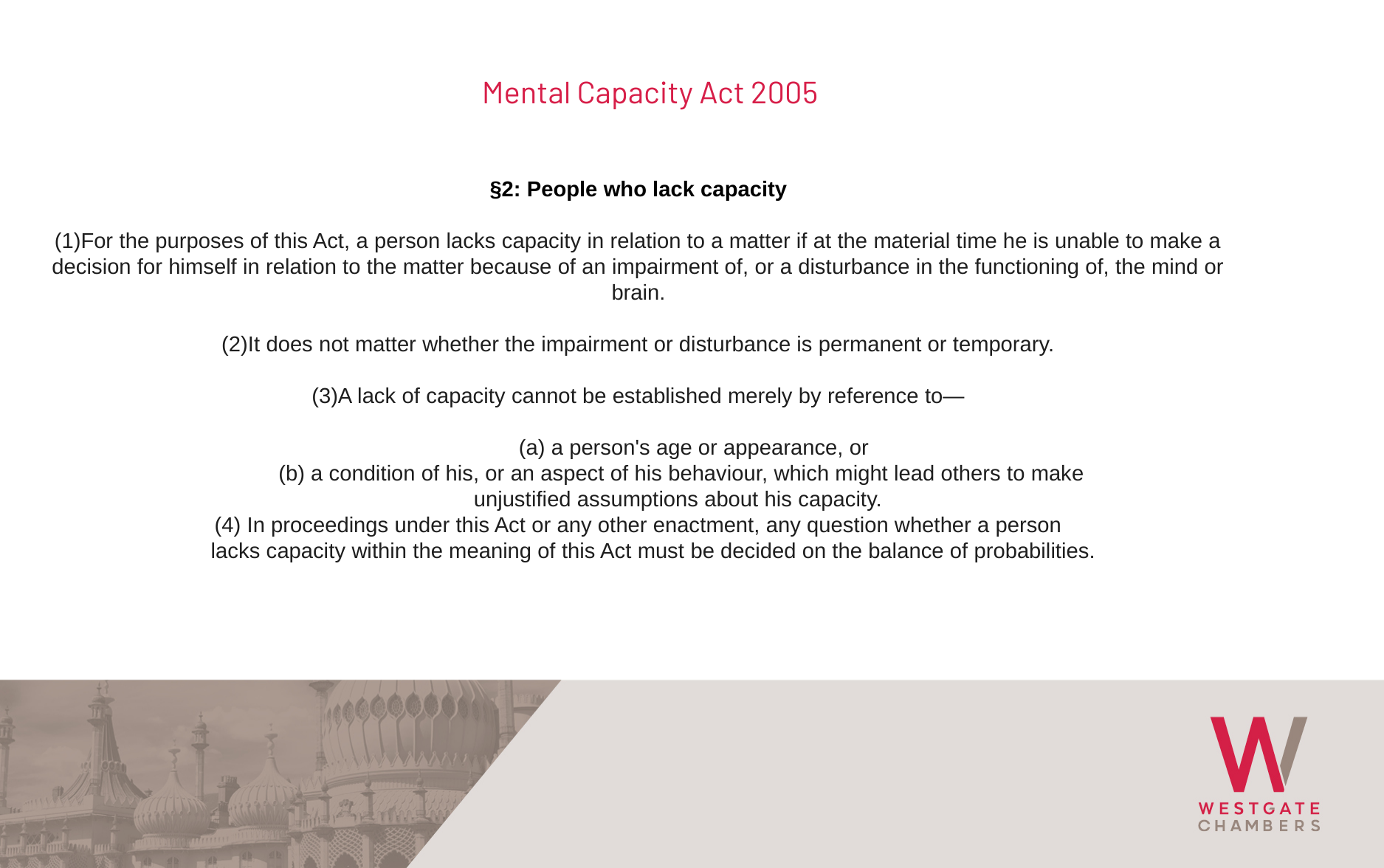

Mental Capacity Act 2005
§2: People who lack capacity

(1)For the purposes of this Act, a person lacks capacity in relation to a matter if at the material time he is unable to make a decision for himself in relation to the matter because of an impairment of, or a disturbance in the functioning of, the mind or brain.

(2)It does not matter whether the impairment or disturbance is permanent or temporary.

(3)A lack of capacity cannot be established merely by reference to—

	(a) a person's age or appearance, or
	(b) a condition of his, or an aspect of his behaviour, which might lead others to make
             unjustified assumptions about his capacity.
(4) In proceedings under this Act or any other enactment, any question whether a person
     lacks capacity within the meaning of this Act must be decided on the balance of probabilities.